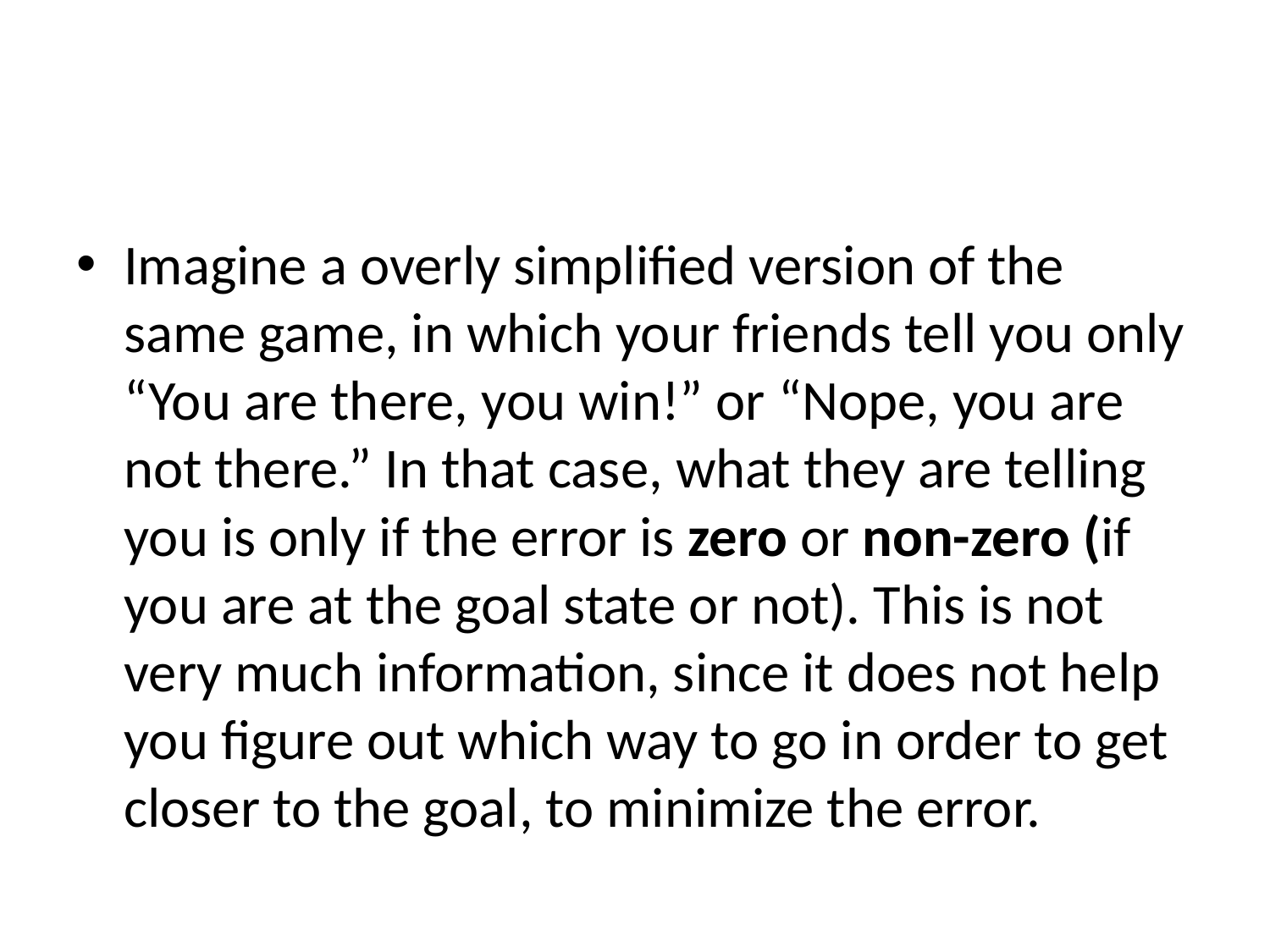

#
Imagine a overly simplified version of the same game, in which your friends tell you only “You are there, you win!” or “Nope, you are not there.” In that case, what they are telling you is only if the error is zero or non-zero (if you are at the goal state or not). This is not very much information, since it does not help you figure out which way to go in order to get closer to the goal, to minimize the error.